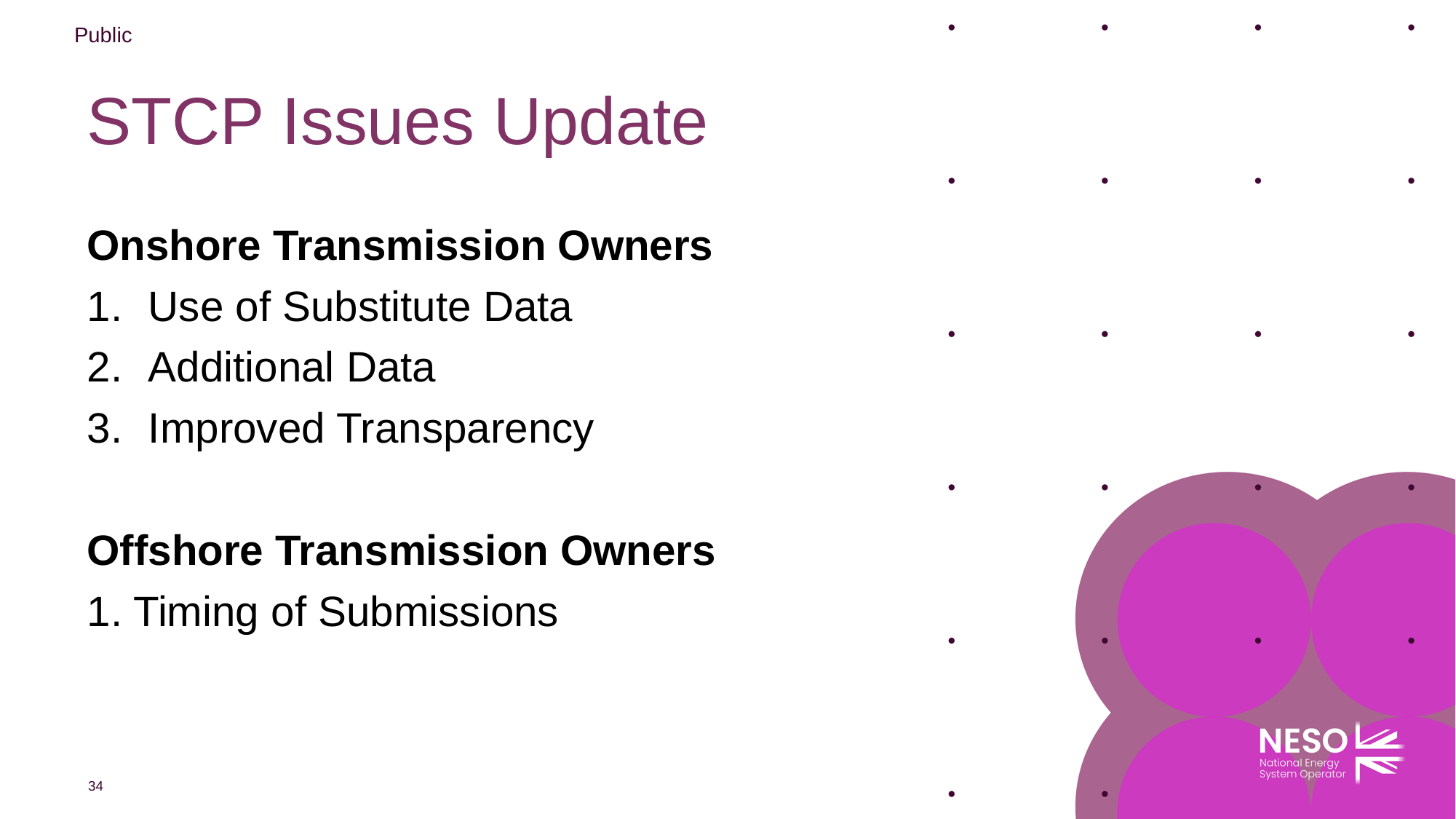

# STCP Issues Update
Onshore Transmission Owners
Use of Substitute Data
Additional Data
Improved Transparency

Offshore Transmission Owners
1. Timing of Submissions